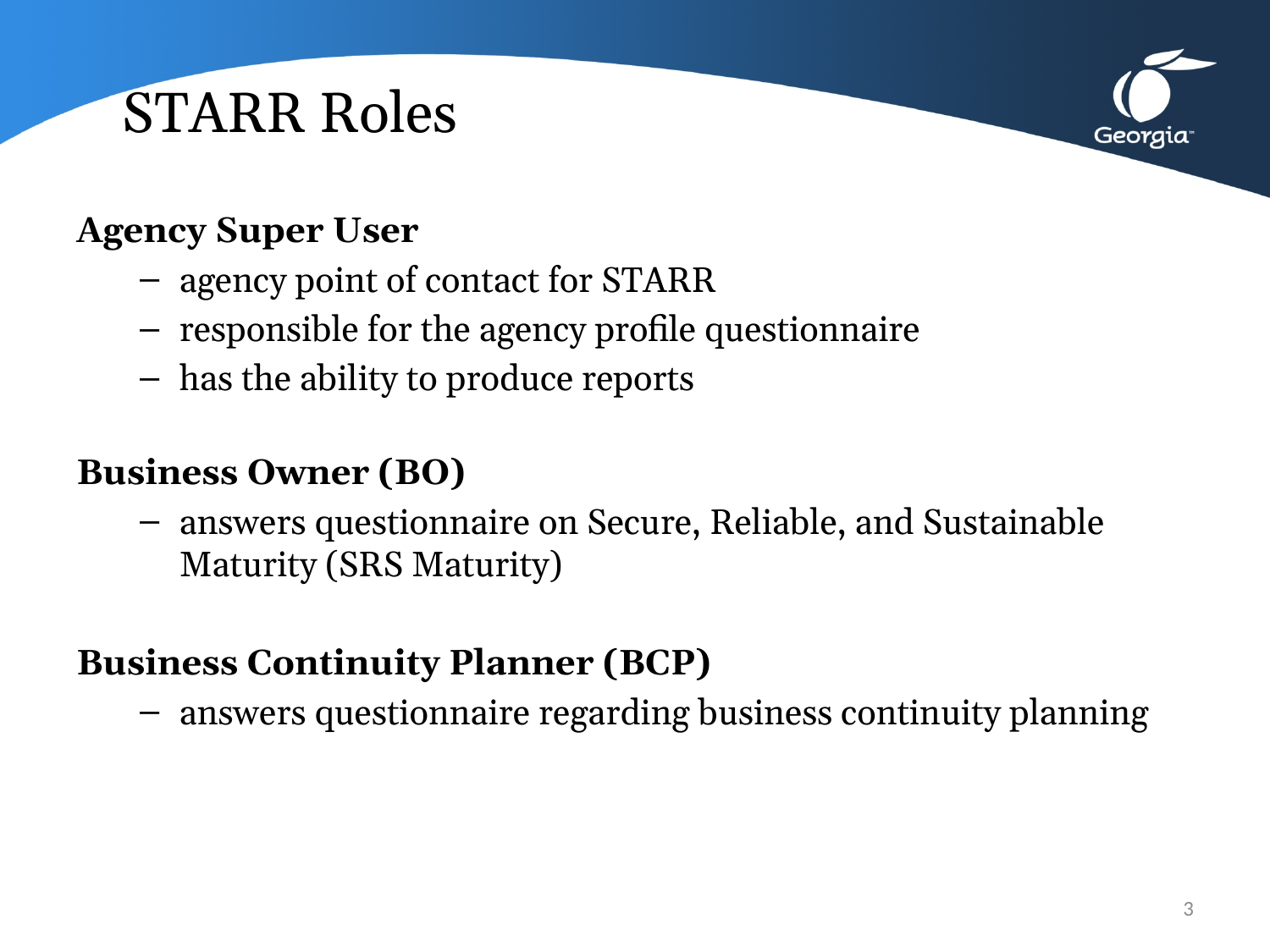

# STARR Roles
Agency Super User
agency point of contact for STARR
responsible for the agency profile questionnaire
has the ability to produce reports

Business Owner (BO)
answers questionnaire on Secure, Reliable, and Sustainable Maturity (SRS Maturity)

Business Continuity Planner (BCP)
answers questionnaire regarding business continuity planning

3